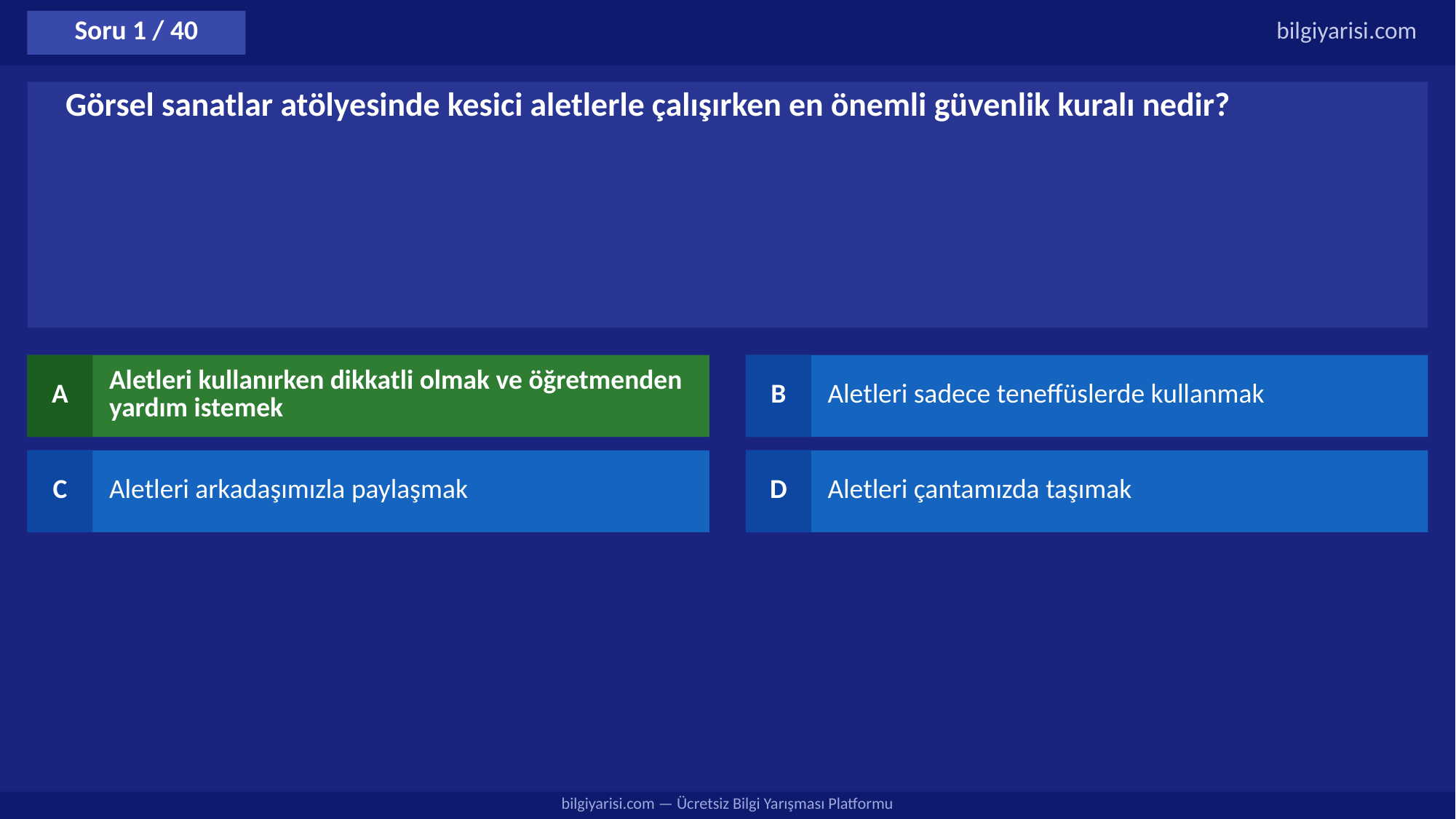

Soru 1 / 40
bilgiyarisi.com

Görsel sanatlar atölyesinde kesici aletlerle çalışırken en önemli güvenlik kuralı nedir?

A
Aletleri kullanırken dikkatli olmak ve öğretmenden yardım istemek

B
Aletleri sadece teneffüslerde kullanmak

C
Aletleri arkadaşımızla paylaşmak

D
Aletleri çantamızda taşımak
bilgiyarisi.com — Ücretsiz Bilgi Yarışması Platformu